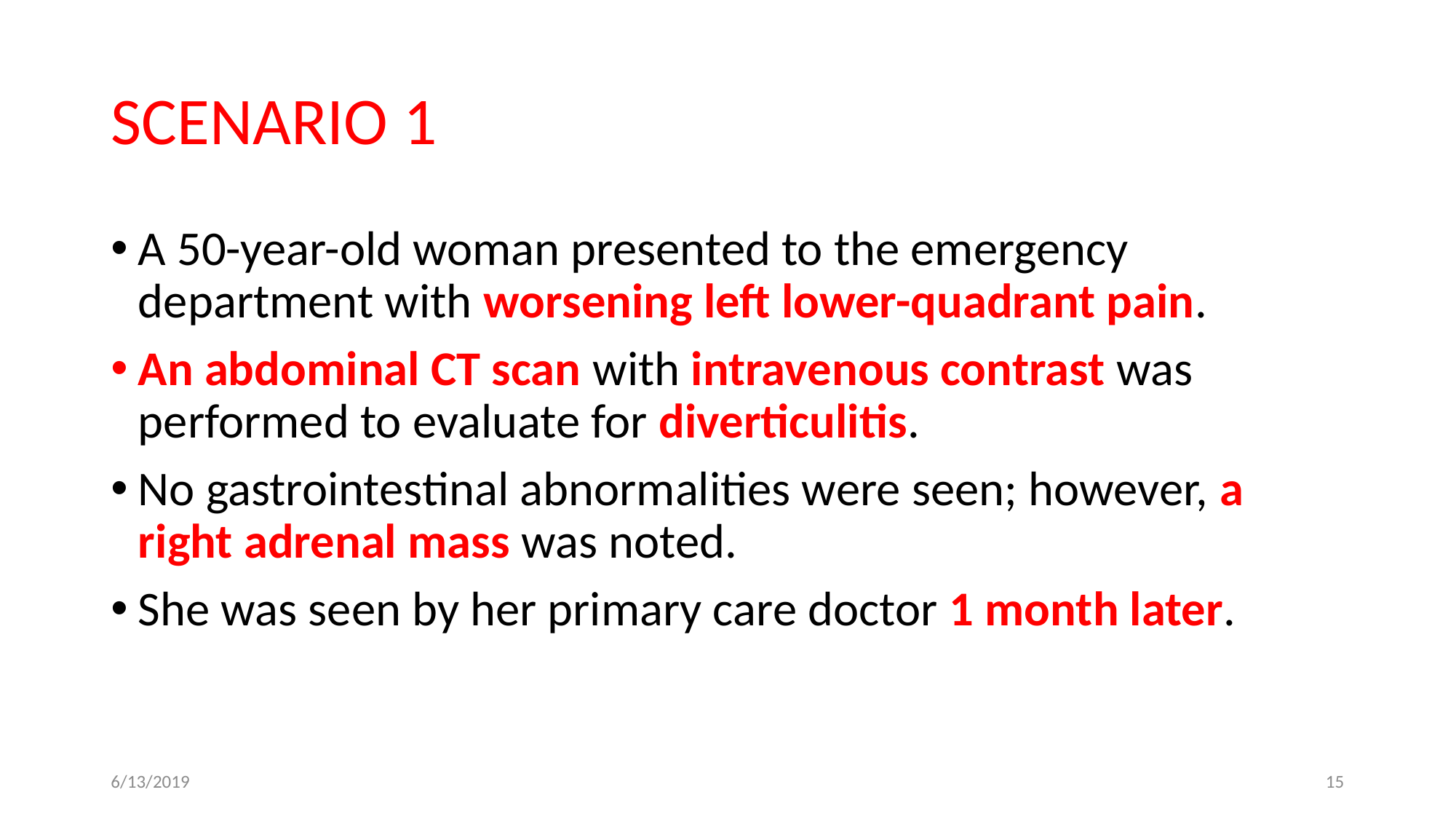

# SCENARIO 1
A 50-year-old woman presented to the emergency department with worsening left lower-quadrant pain.
An abdominal CT scan with intravenous contrast was performed to evaluate for diverticulitis.
No gastrointestinal abnormalities were seen; however, a right adrenal mass was noted.
She was seen by her primary care doctor 1 month later.
6/13/2019
15